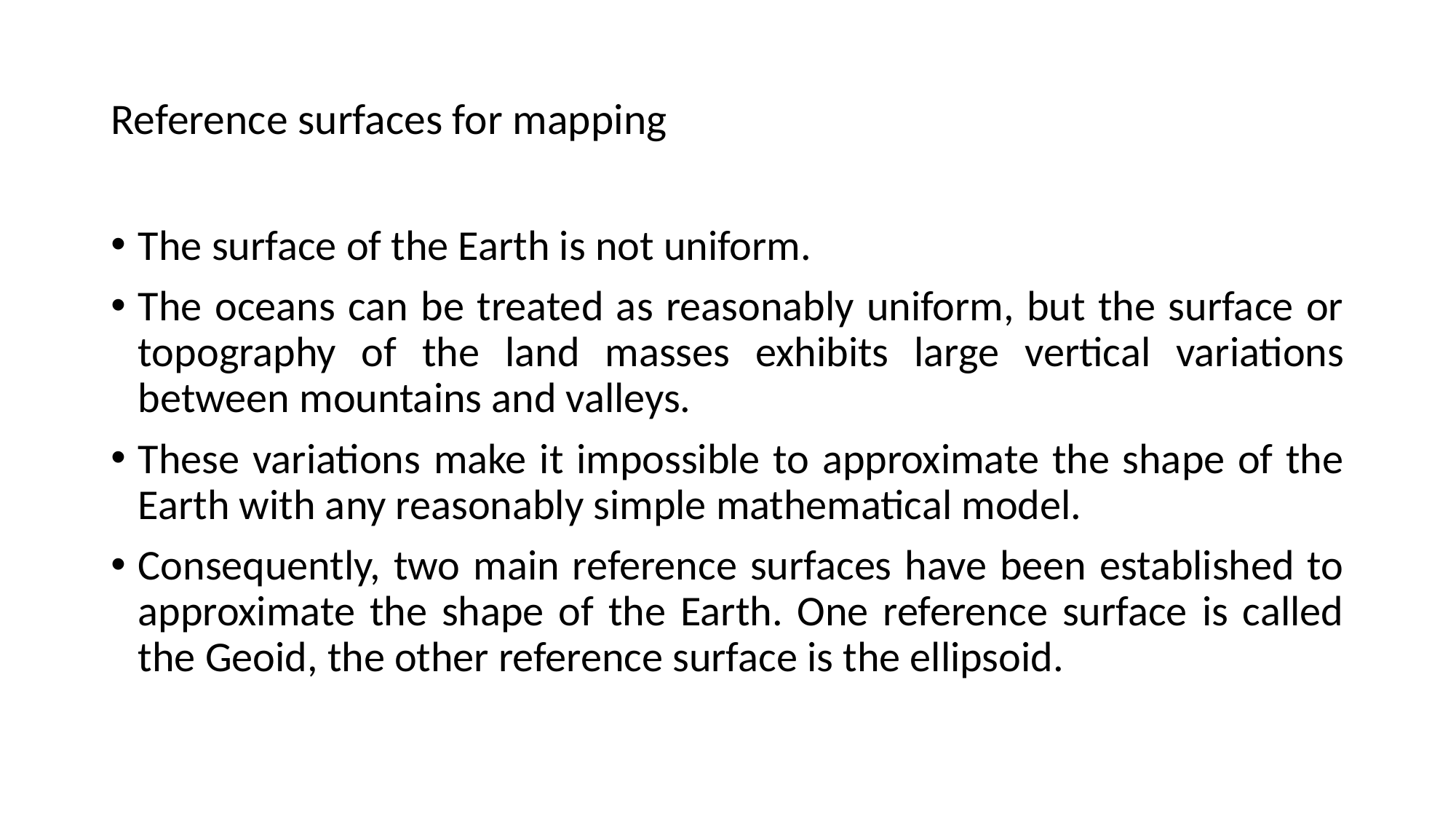

# Reference surfaces for mapping
The surface of the Earth is not uniform.
The oceans can be treated as reasonably uniform, but the surface or topography of the land masses exhibits large vertical variations between mountains and valleys.
These variations make it impossible to approximate the shape of the Earth with any reasonably simple mathematical model.
Consequently, two main reference surfaces have been established to approximate the shape of the Earth. One reference surface is called the Geoid, the other reference surface is the ellipsoid.